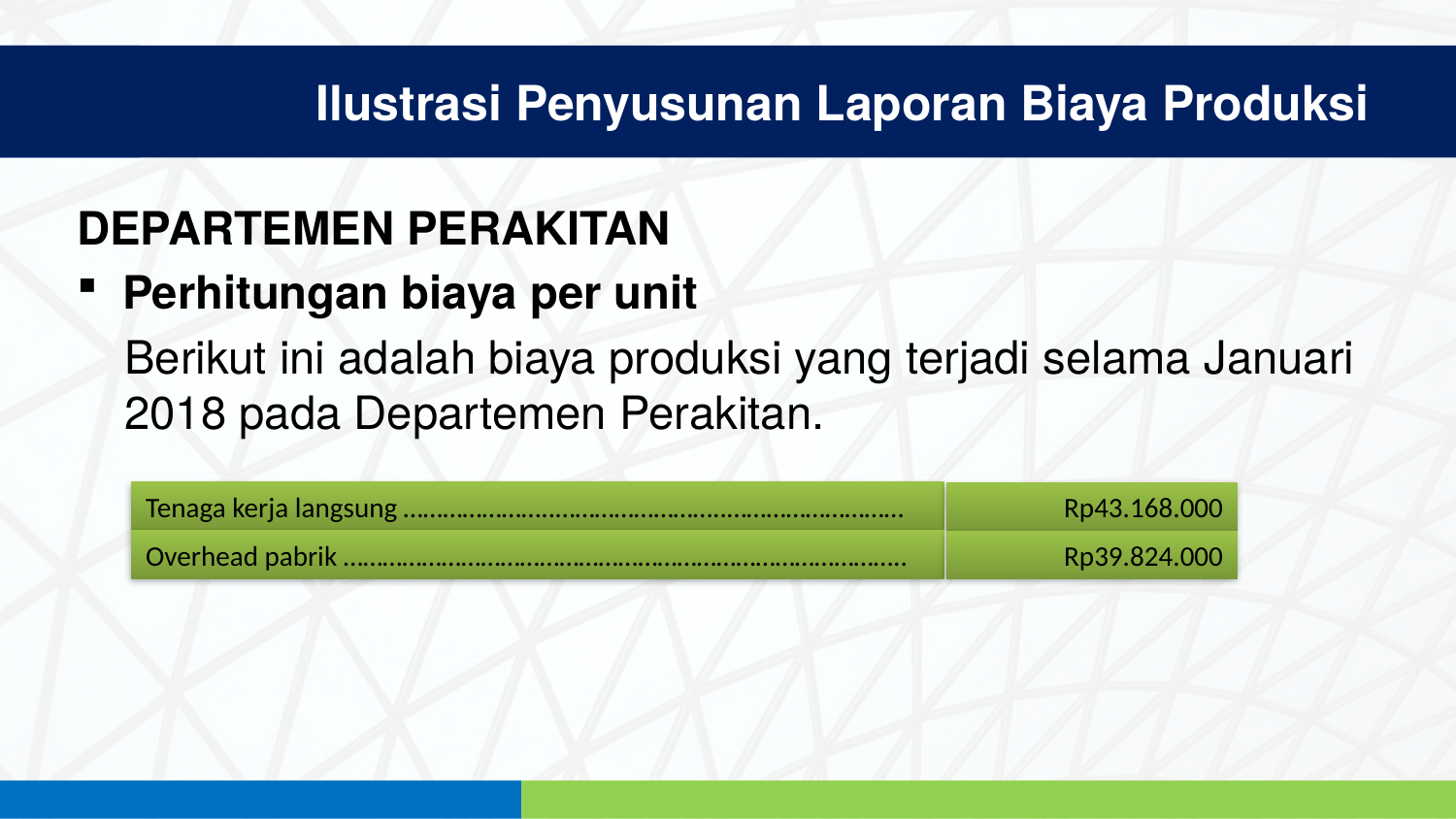

Ilustrasi Penyusunan Laporan Biaya Produksi
DEPARTEMEN PERAKITAN
Perhitungan biaya per unit
Berikut ini adalah biaya produksi yang terjadi selama Januari 2018 pada Departemen Perakitan.

Tenaga kerja langsung …………………..……………………..………………………
Rp43.168.000
Overhead pabrik …………………………………………………………………………..
Rp39.824.000